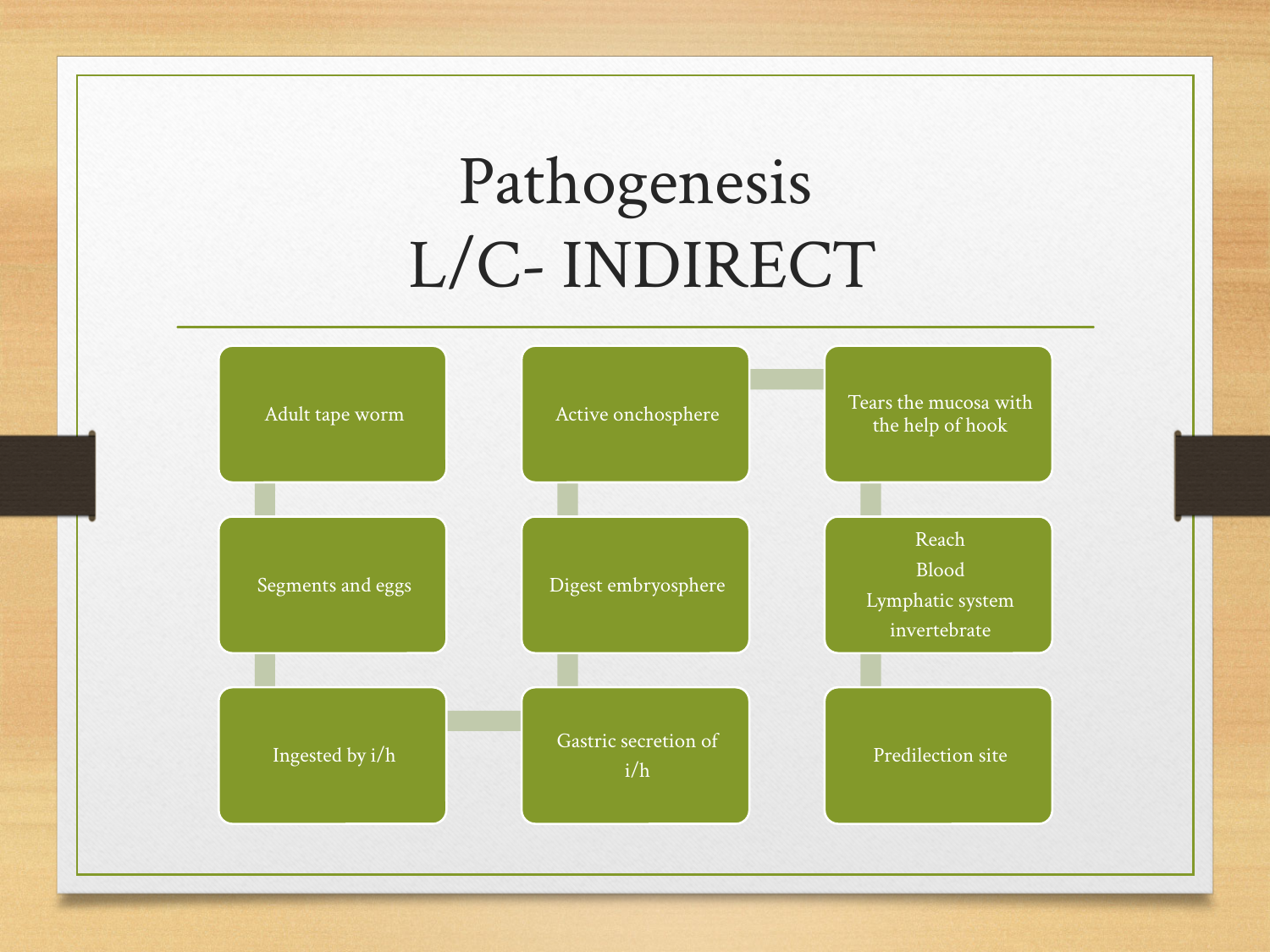

# Pathogenesis L/C- INDIRECT
Adult tape worm
Segments and eggs
Ingested by i/h
Gastric secretion of
i/h
Digest embryosphere
Active onchosphere
Tears the mucosa with the help of hook
Reach
Blood
Lymphatic system
invertebrate
Predilection site